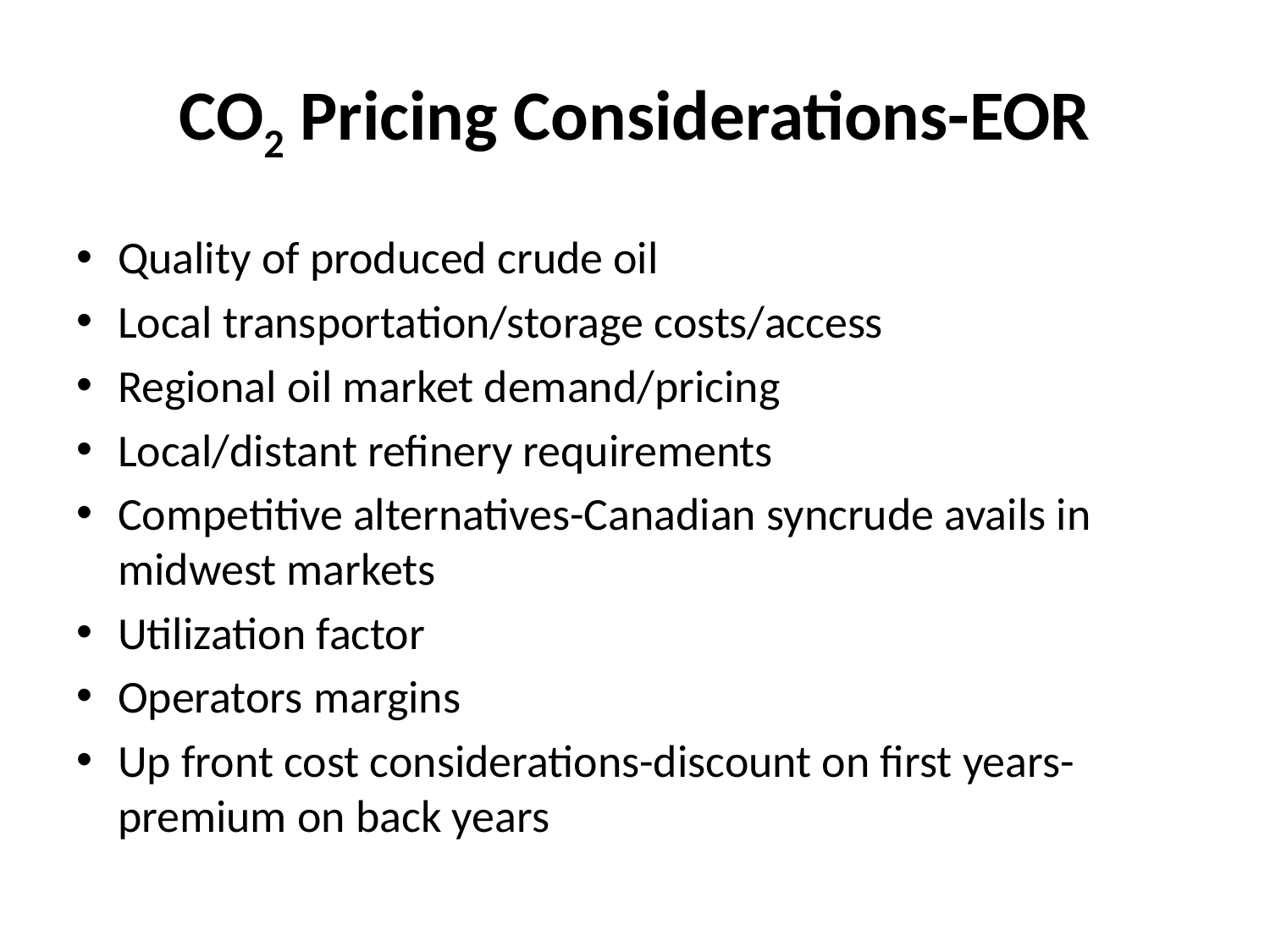

# CO2 Pricing Considerations-EOR
Quality of produced crude oil
Local transportation/storage costs/access
Regional oil market demand/pricing
Local/distant refinery requirements
Competitive alternatives-Canadian syncrude avails in midwest markets
Utilization factor
Operators margins
Up front cost considerations-discount on first years-premium on back years